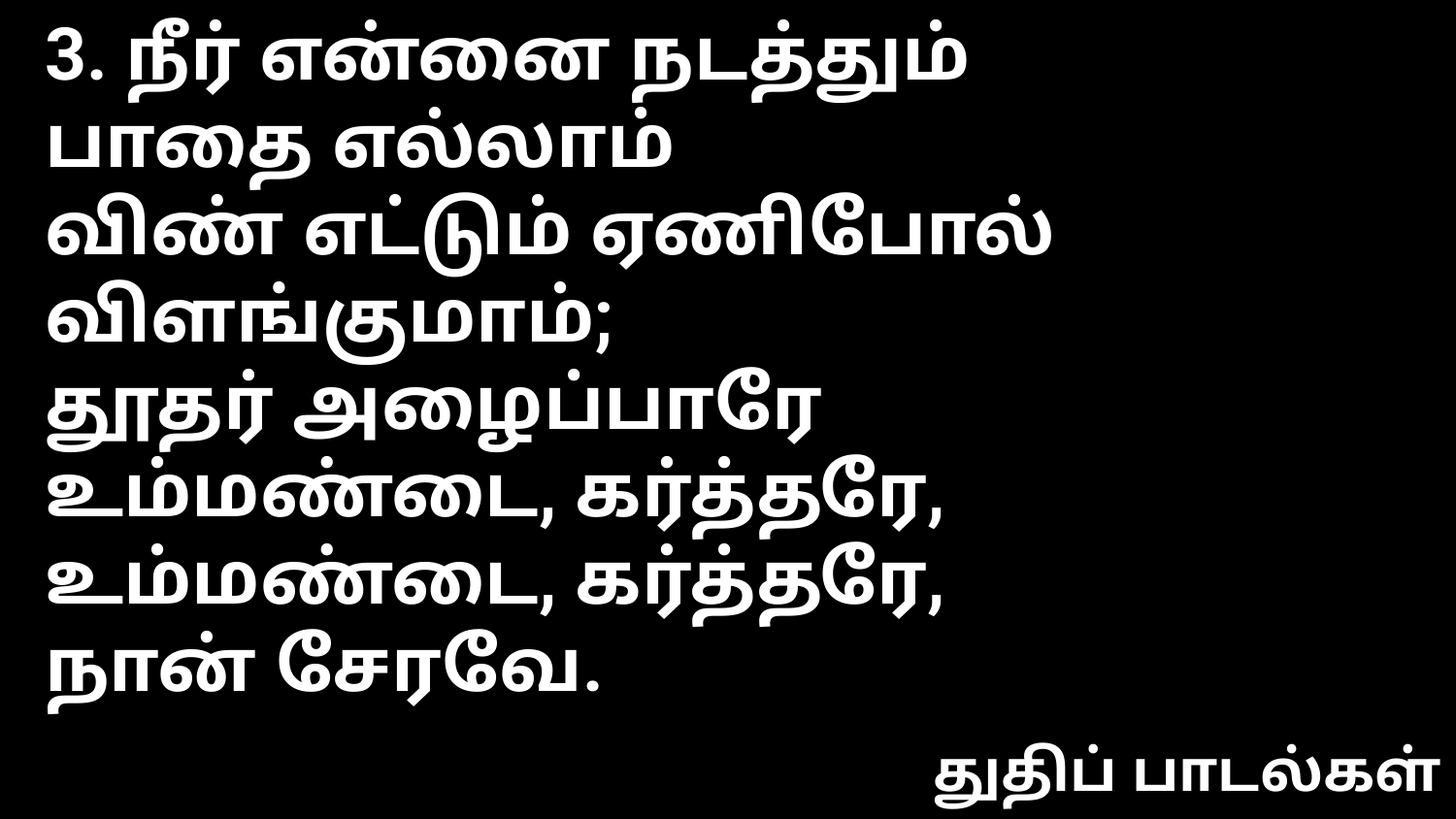

3. நீர் என்னை நடத்தும்
பாதை எல்லாம்
விண் எட்டும் ஏணிபோல்
விளங்குமாம்;
தூதர் அழைப்பாரே
உம்மண்டை, கர்த்தரே,
உம்மண்டை, கர்த்தரே,
நான் சேரவே.

துதிப் பாடல்கள்